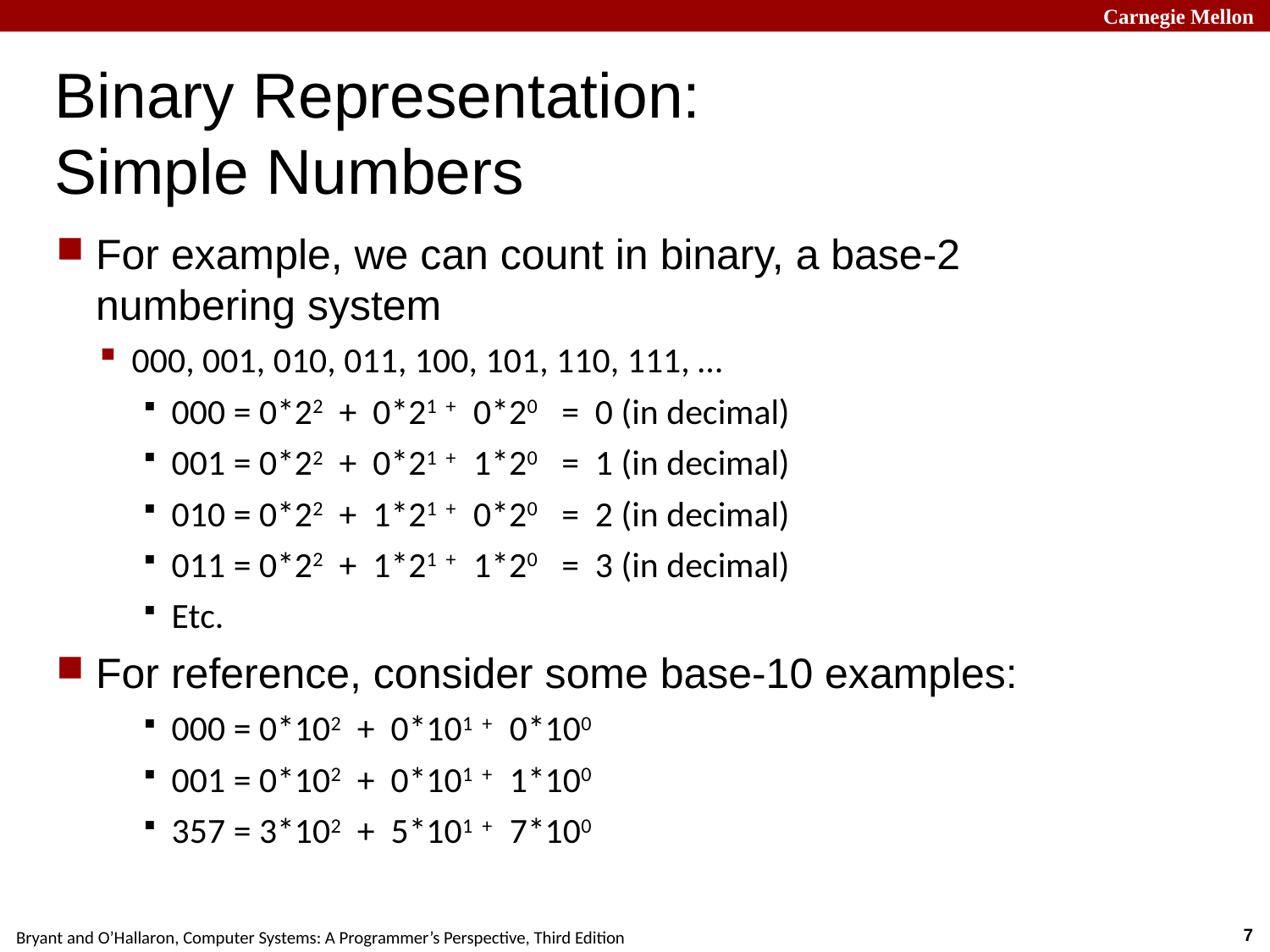

# Binary Representation: Simple Numbers
For example, we can count in binary, a base-2 numbering system
000, 001, 010, 011, 100, 101, 110, 111, …
000 = 0*22  +  0*21  +   0*20   =  0 (in decimal)
001 = 0*22  +  0*21  +   1*20   =  1 (in decimal)
010 = 0*22  +  1*21  +   0*20   =  2 (in decimal)
011 = 0*22  +  1*21  +   1*20   =  3 (in decimal)
Etc.
For reference, consider some base-10 examples:
000 = 0*102  +  0*101  +   0*100
001 = 0*102  +  0*101  +   1*100
357 = 3*102  +  5*101  +   7*100